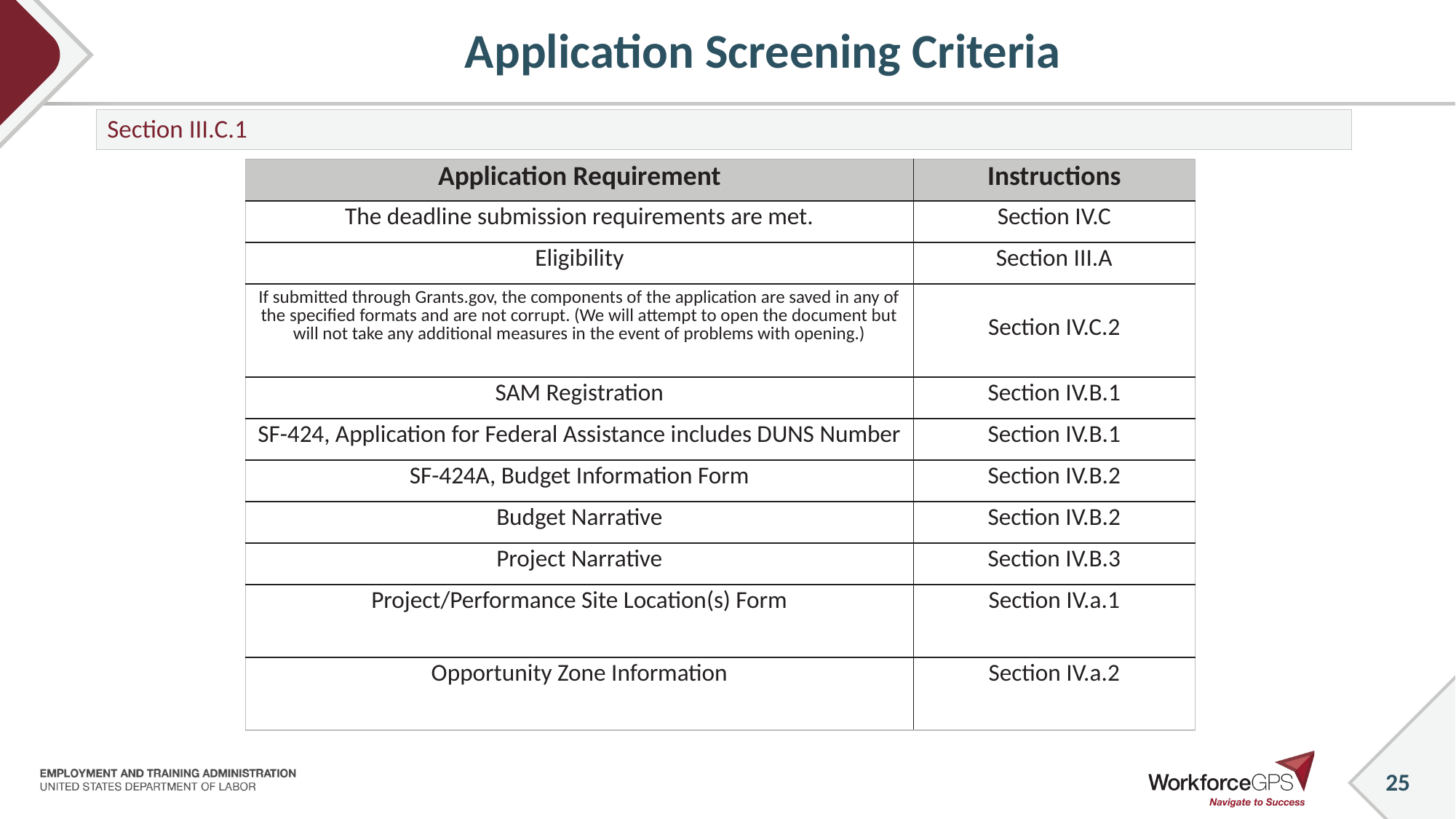

# Application Screening Criteria
Section III.C.1
| Application Requirement | Instructions |
| --- | --- |
| The deadline submission requirements are met. | Section IV.C |
| Eligibility | Section III.A |
| If submitted through Grants.gov, the components of the application are saved in any of the specified formats and are not corrupt. (We will attempt to open the document but will not take any additional measures in the event of problems with opening.) | Section IV.C.2 |
| SAM Registration | Section IV.B.1 |
| SF-424, Application for Federal Assistance includes DUNS Number | Section IV.B.1 |
| SF-424A, Budget Information Form | Section IV.B.2 |
| Budget Narrative | Section IV.B.2 |
| Project Narrative | Section IV.B.3 |
| Project/Performance Site Location(s) Form | Section IV.a.1 |
| Opportunity Zone Information | Section IV.a.2 |
25